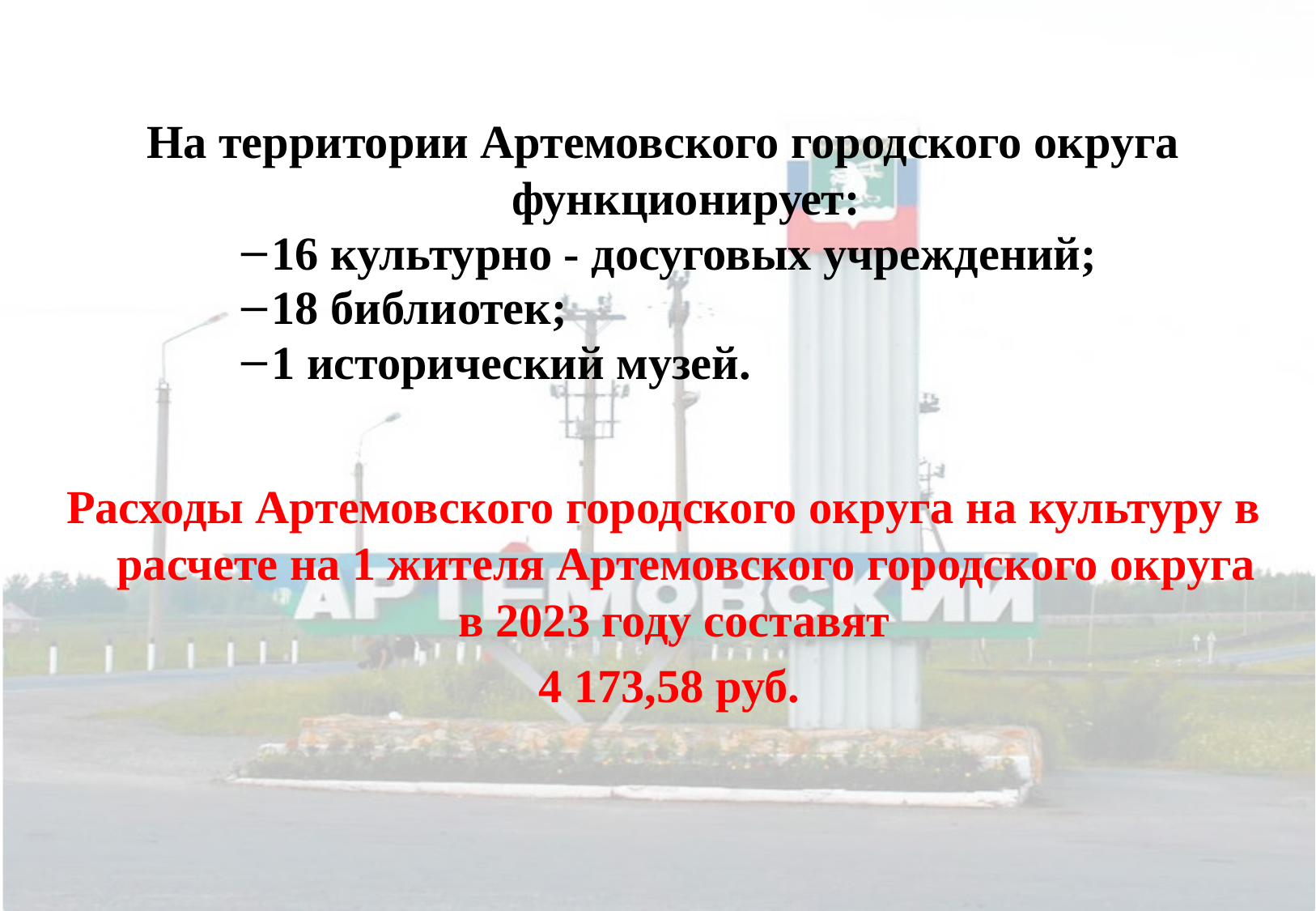

На территории Артемовского городского округа функционирует:
16 культурно - досуговых учреждений;
18 библиотек;
1 исторический музей.

Расходы Артемовского городского округа на культуру в расчете на 1 жителя Артемовского городского округа в 2023 году составят
 4 173,58 руб.